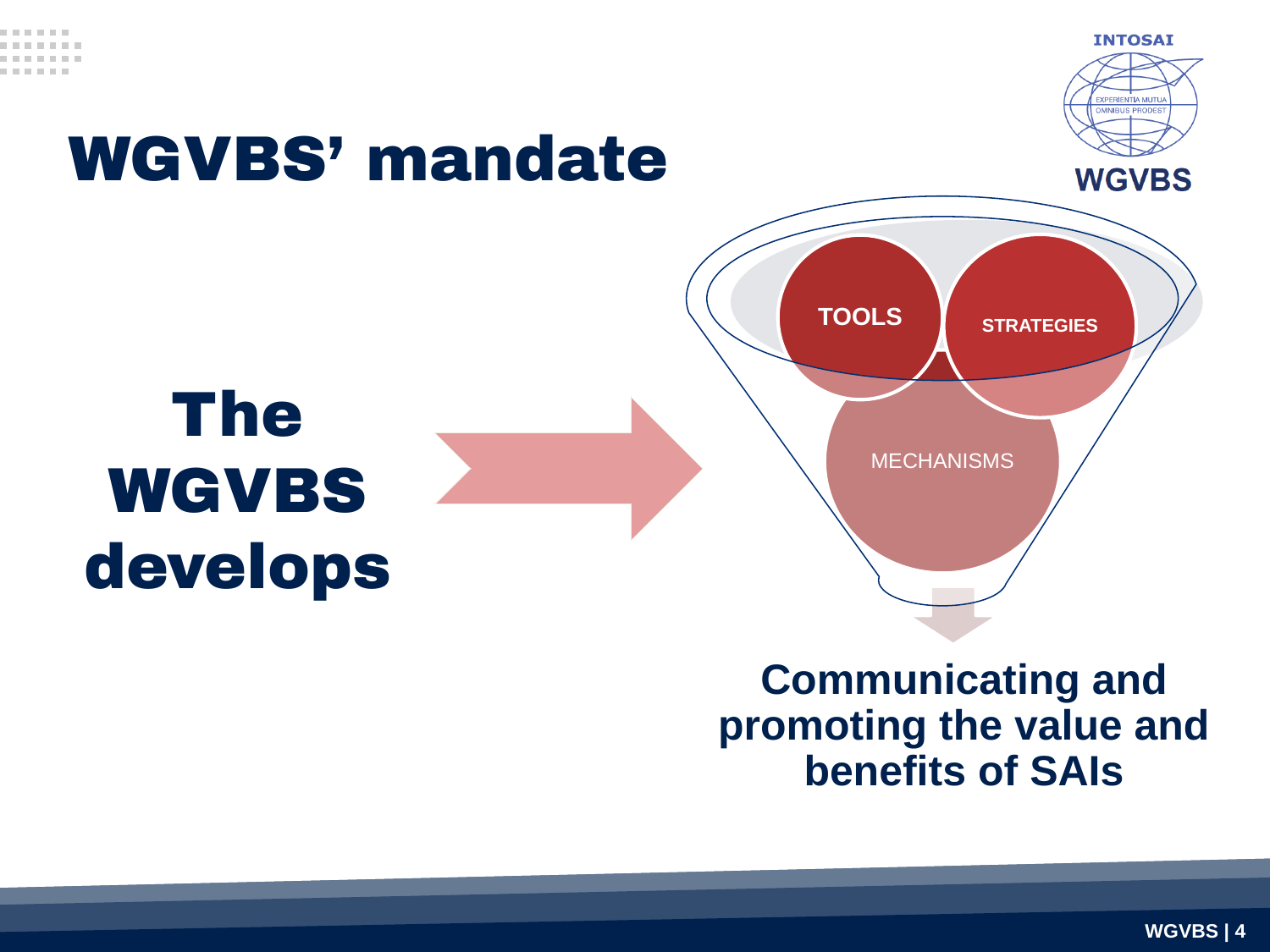

# WGVBS’ mandate
Communicating and promoting the value and benefits of SAIs
MECHANISMS
TOOLS
STRATEGIES
The WGVBS develops

WGVBS | 4